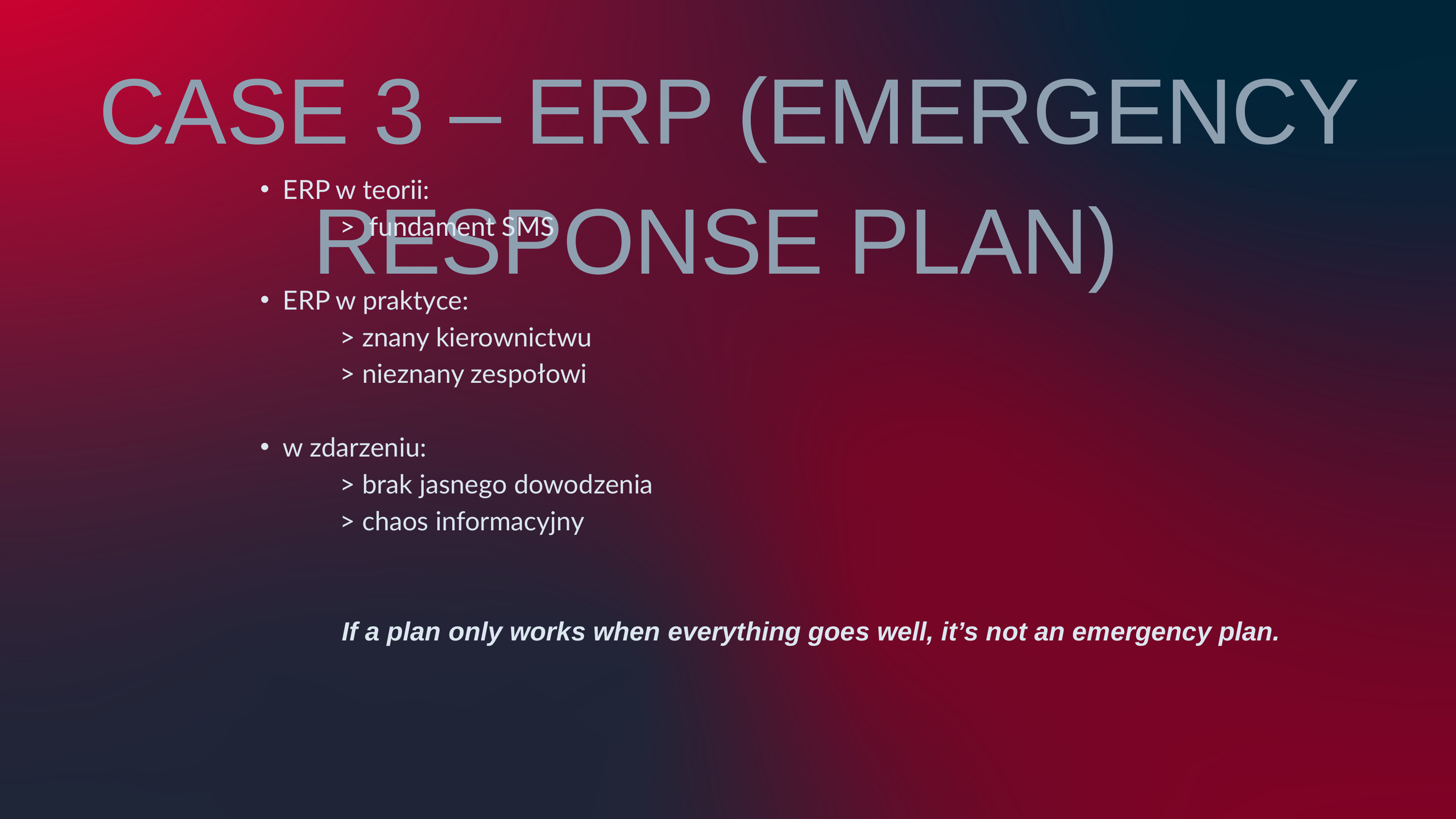

CASE 3 – ERP (EMERGENCY RESPONSE PLAN)
ERP w teorii:
               >  fundament SMS

ERP w praktyce:
               > znany kierownictwu
               > nieznany zespołowi

w zdarzeniu:
               > brak jasnego dowodzenia
               > chaos informacyjny

If a plan only works when everything goes well, it’s not an emergency plan.